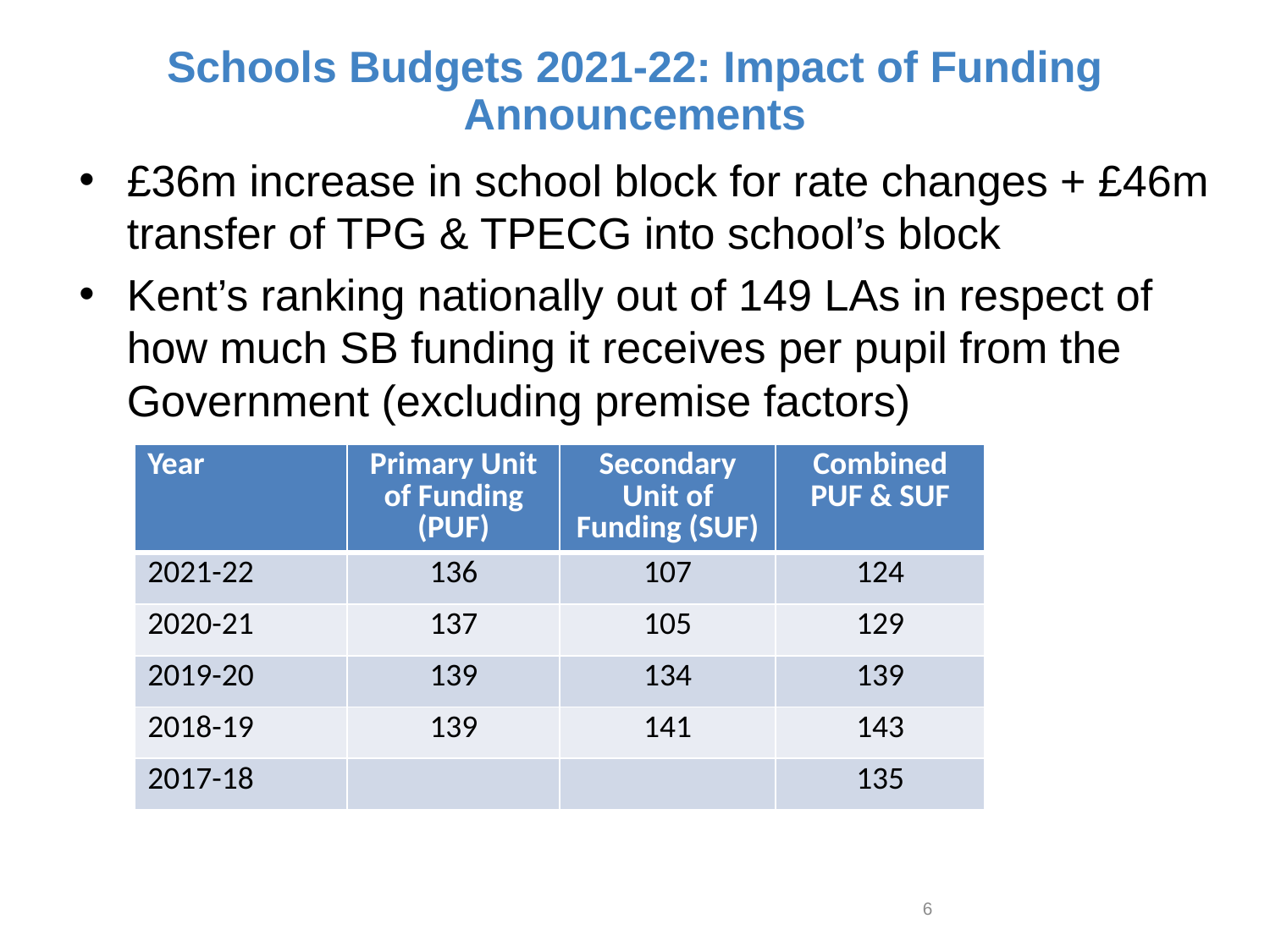

# Schools Budgets 2021-22: Impact of Funding Announcements
£36m increase in school block for rate changes + £46m transfer of TPG & TPECG into school’s block
Kent’s ranking nationally out of 149 LAs in respect of how much SB funding it receives per pupil from the Government (excluding premise factors)

| Year | Primary Unit of Funding (PUF) | Secondary Unit of Funding (SUF) | Combined PUF & SUF |
| --- | --- | --- | --- |
| 2021-22 | 136 | 107 | 124 |
| 2020-21 | 137 | 105 | 129 |
| 2019-20 | 139 | 134 | 139 |
| 2018-19 | 139 | 141 | 143 |
| 2017-18 |  |  | 135 |
6